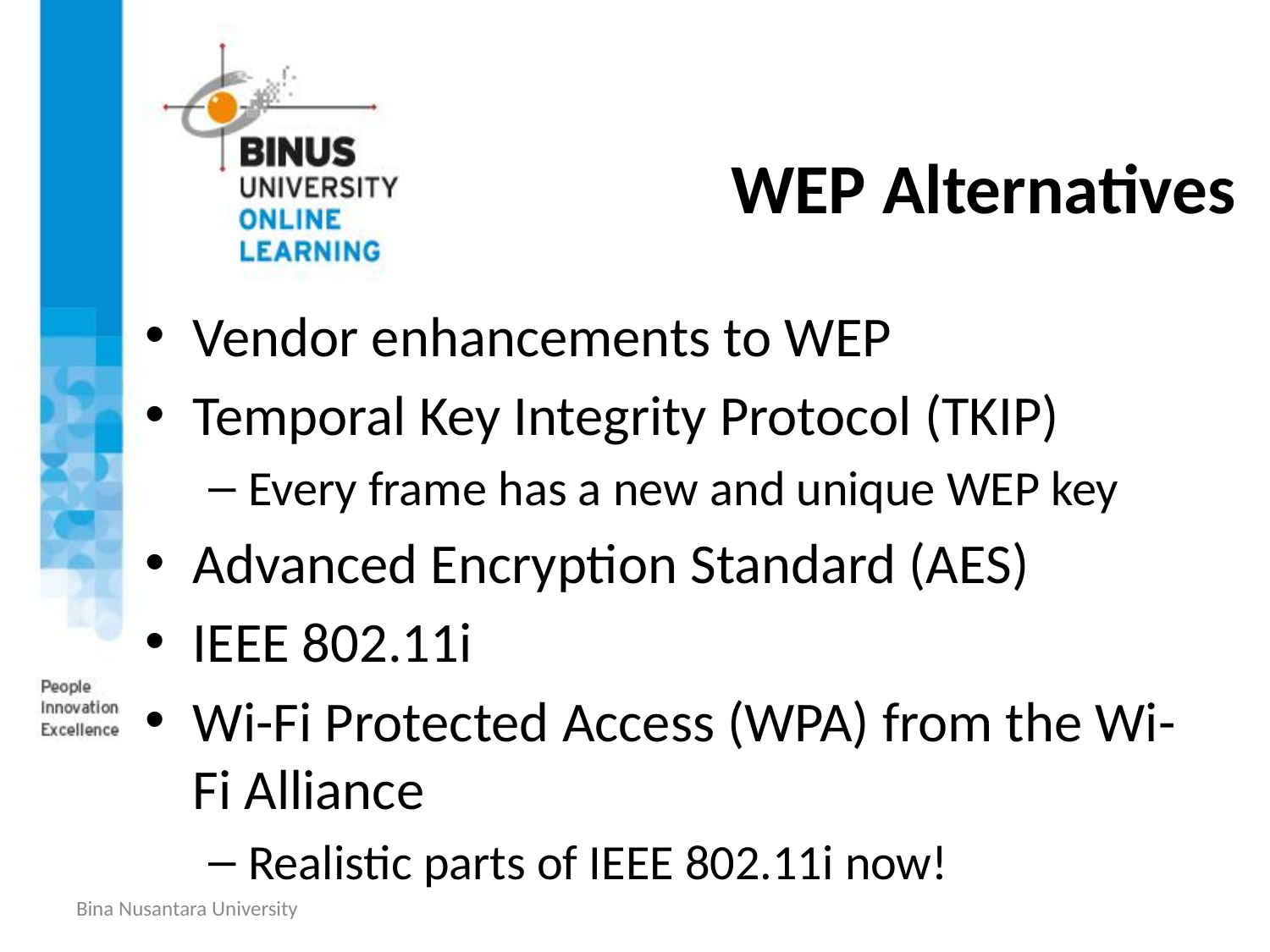

# WEP Alternatives
Vendor enhancements to WEP
Temporal Key Integrity Protocol (TKIP)
Every frame has a new and unique WEP key
Advanced Encryption Standard (AES)
IEEE 802.11i
Wi-Fi Protected Access (WPA) from the Wi-Fi Alliance
Realistic parts of IEEE 802.11i now!
Bina Nusantara University